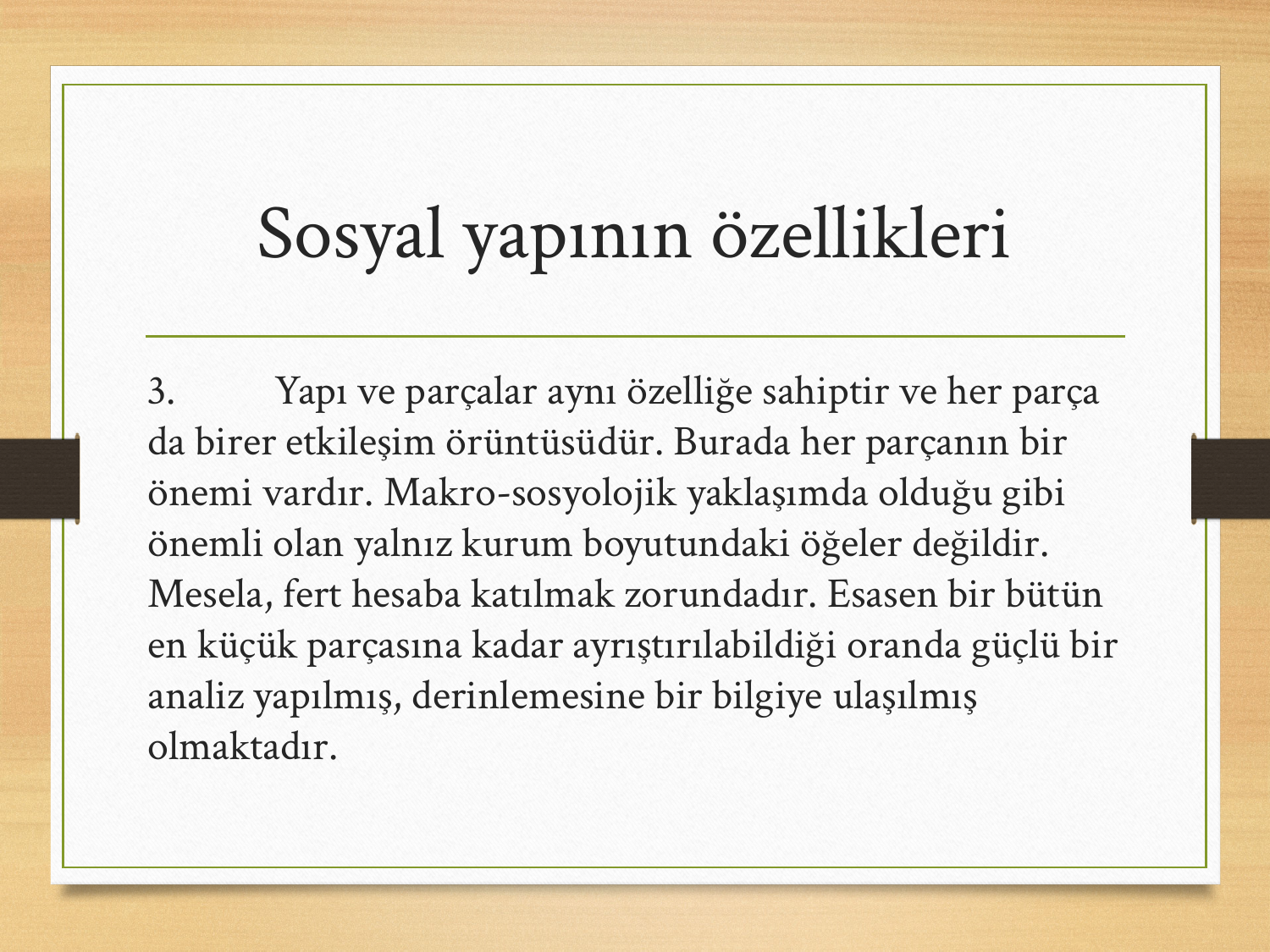

# Sosyal yapının özellikleri
3.	Yapı ve parçalar aynı özelliğe sahiptir ve her parça da birer etkileşim örüntüsüdür. Burada her parçanın bir önemi vardır. Makro-sosyolojik yaklaşımda olduğu gibi önemli olan yalnız kurum boyutundaki öğeler değildir. Mesela, fert hesaba katılmak zorundadır. Esasen bir bütün en küçük parçasına kadar ayrıştırılabildiği oranda güçlü bir analiz yapılmış, derinlemesine bir bilgiye ulaşılmış olmaktadır.